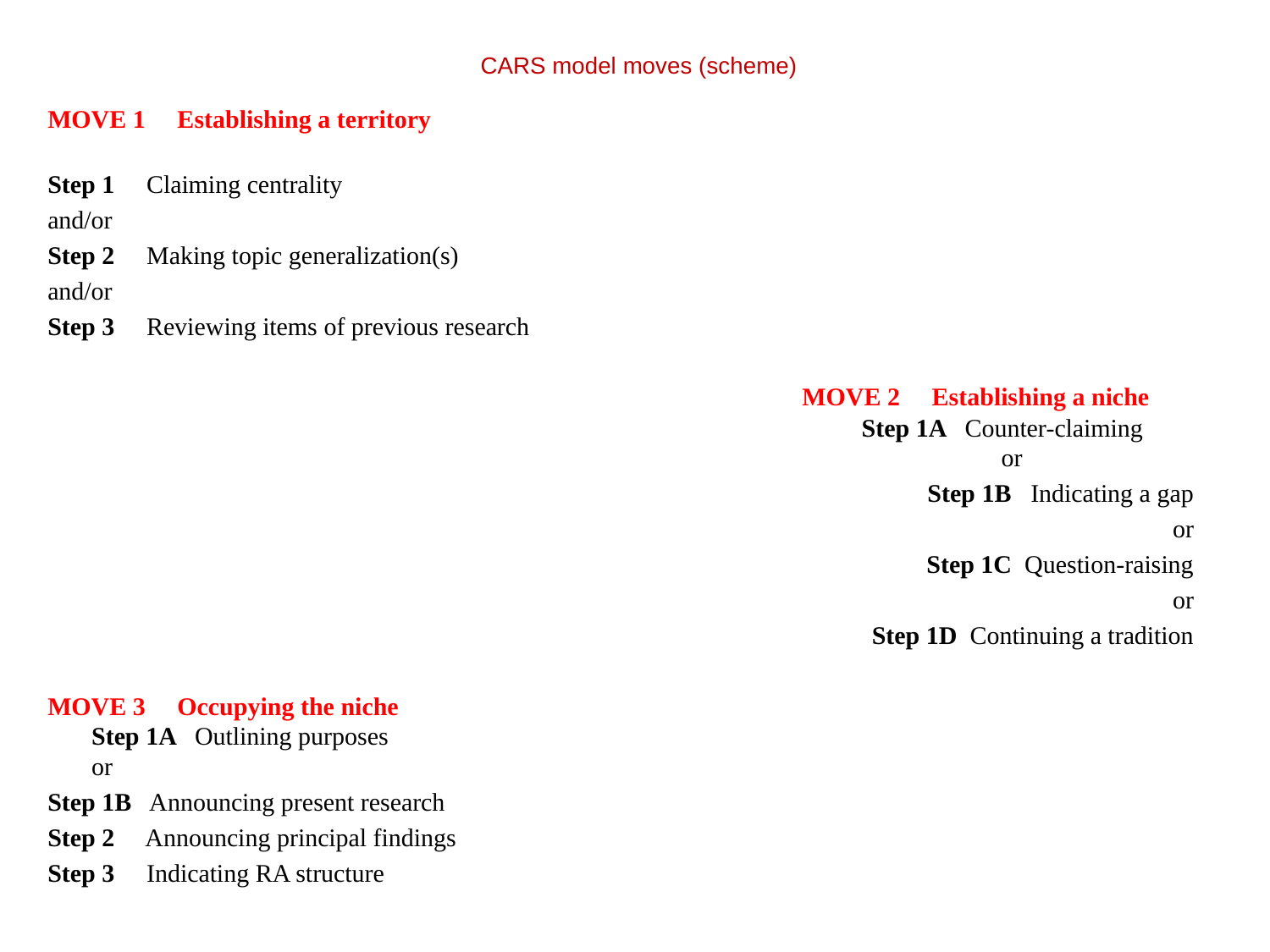

# CARS model moves (scheme)
MOVE 1     Establishing a territory
Step 1     Claiming centrality
and/or
Step 2     Making topic generalization(s)
and/or
Step 3     Reviewing items of previous research

                             MOVE 2     Establishing a niche       
Step 1A   Counter-claiming        
or
Step 1B   Indicating a gap
or
Step 1C  Question-raising
or
Step 1D  Continuing a tradition

MOVE 3     Occupying the niche                                          
Step 1A   Outlining purposes                                               
or
Step 1B   Announcing present research
Step 2     Announcing principal findings
Step 3     Indicating RA structure